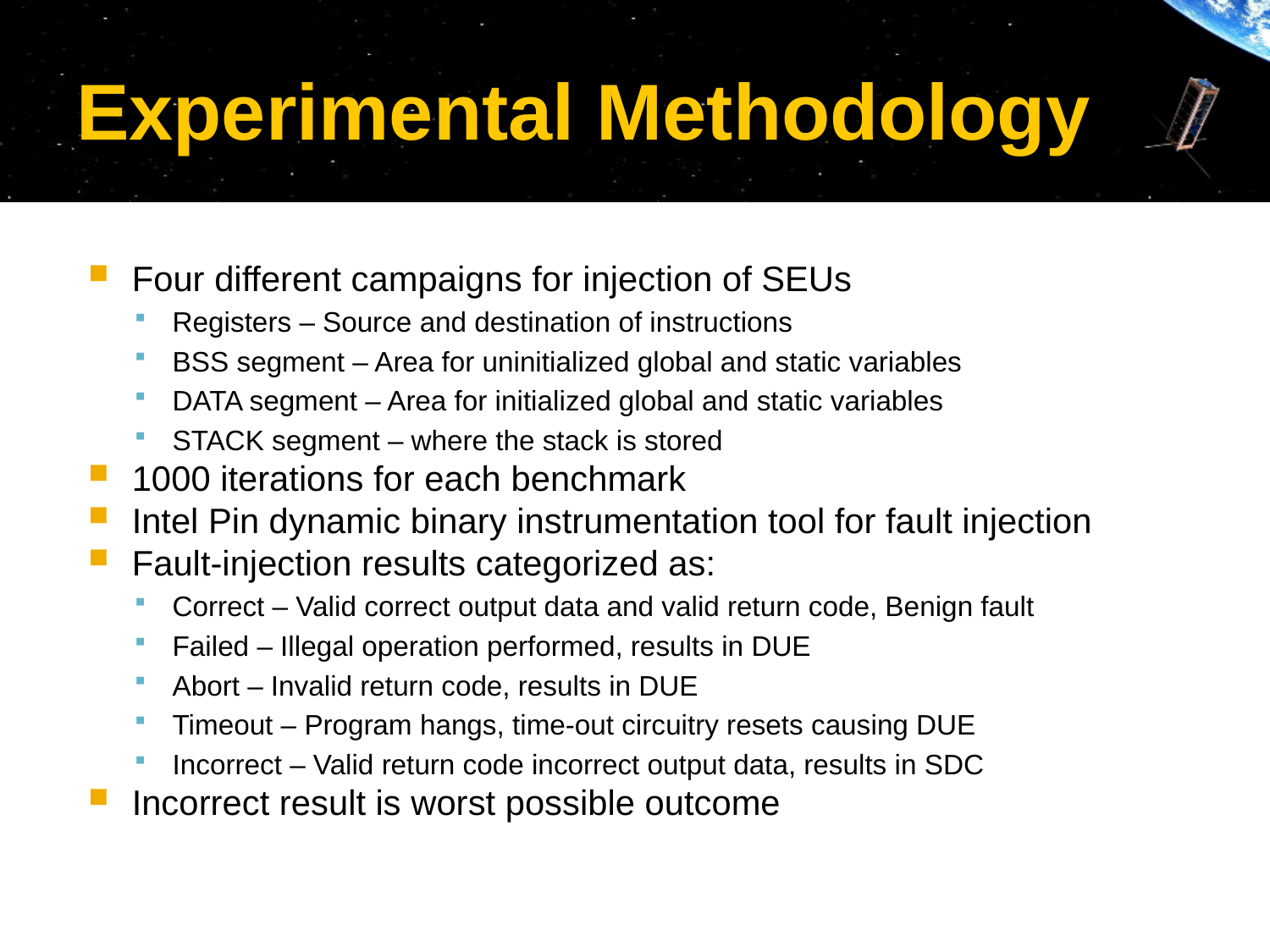

# Experimental Methodology
Four different campaigns for injection of SEUs
Registers – Source and destination of instructions
BSS segment – Area for uninitialized global and static variables
DATA segment – Area for initialized global and static variables
STACK segment – where the stack is stored
1000 iterations for each benchmark
Intel Pin dynamic binary instrumentation tool for fault injection
Fault-injection results categorized as:
Correct – Valid correct output data and valid return code, Benign fault
Failed – Illegal operation performed, results in DUE
Abort – Invalid return code, results in DUE
Timeout – Program hangs, time-out circuitry resets causing DUE
Incorrect – Valid return code incorrect output data, results in SDC
Incorrect result is worst possible outcome